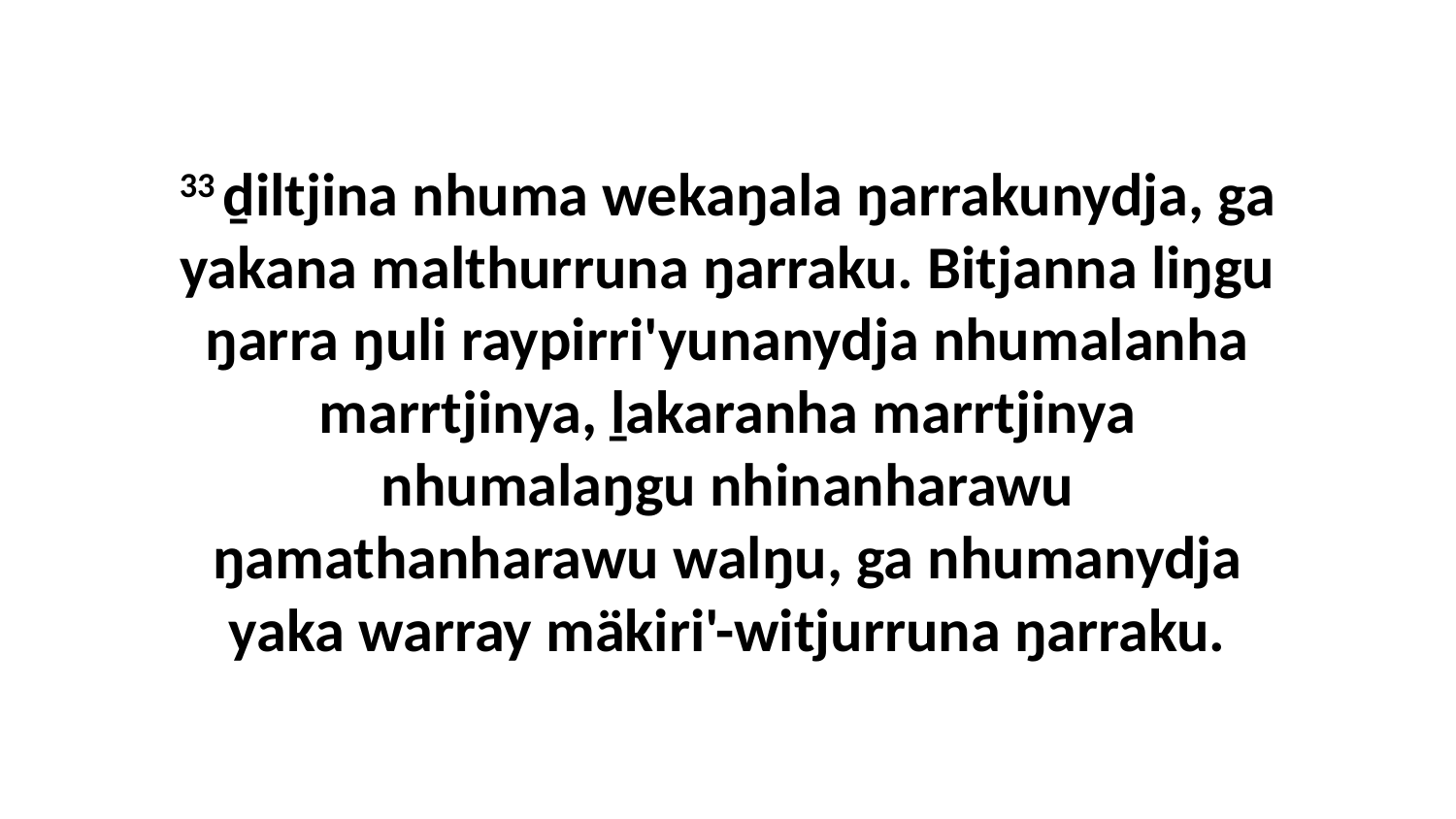

33 ḏiltjina nhuma wekaŋala ŋarrakunydja, ga yakana malthurruna ŋarraku. Bitjanna liŋgu ŋarra ŋuli raypirri'yunanydja nhumalanha marrtjinya, ḻakaranha marrtjinya nhumalaŋgu nhinanharawu ŋamathanharawu walŋu, ga nhumanydja yaka warray mäkiri'-witjurruna ŋarraku.